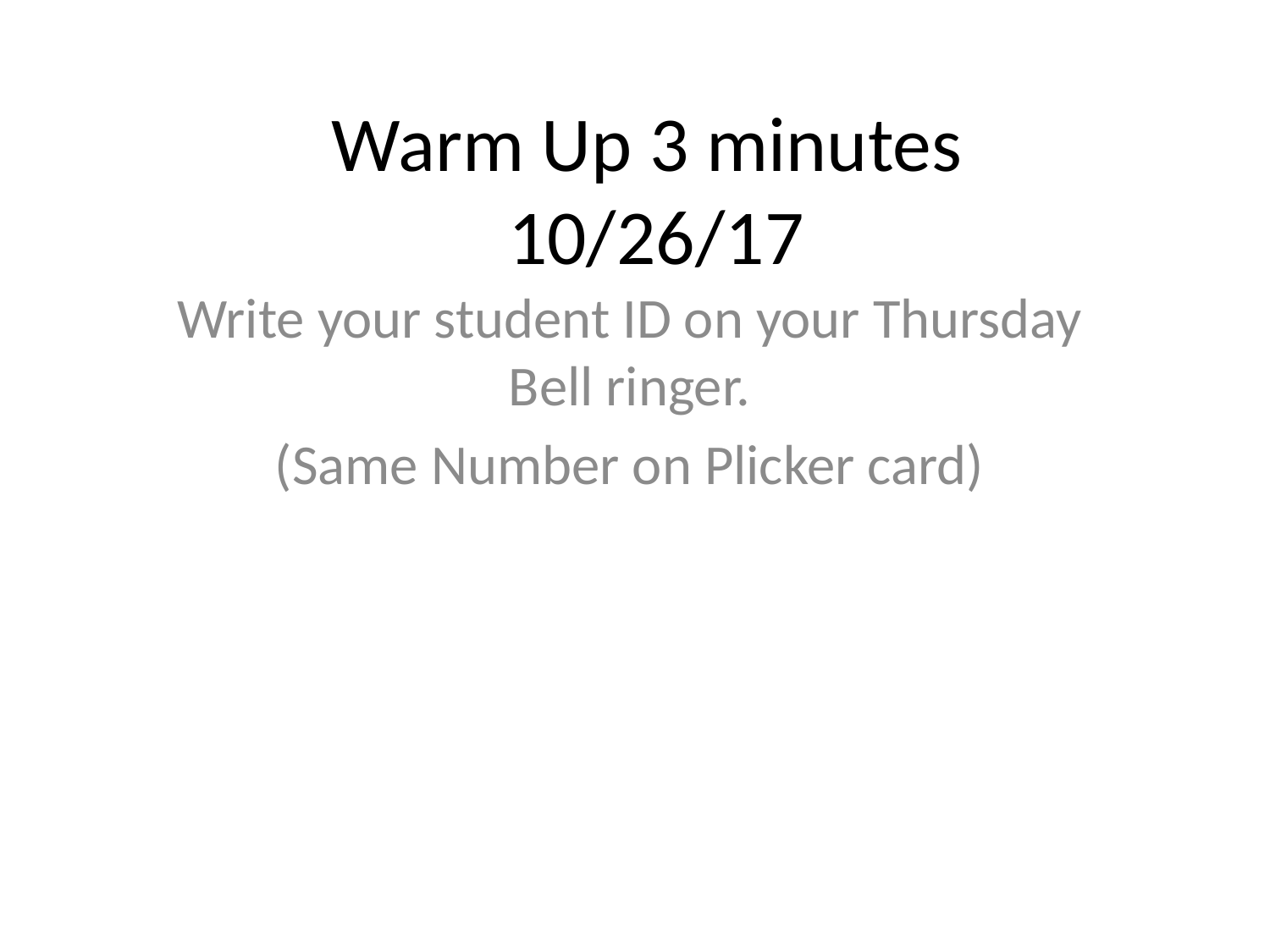

# Warm Up 3 minutes 10/26/17
Write your student ID on your Thursday Bell ringer.
(Same Number on Plicker card)